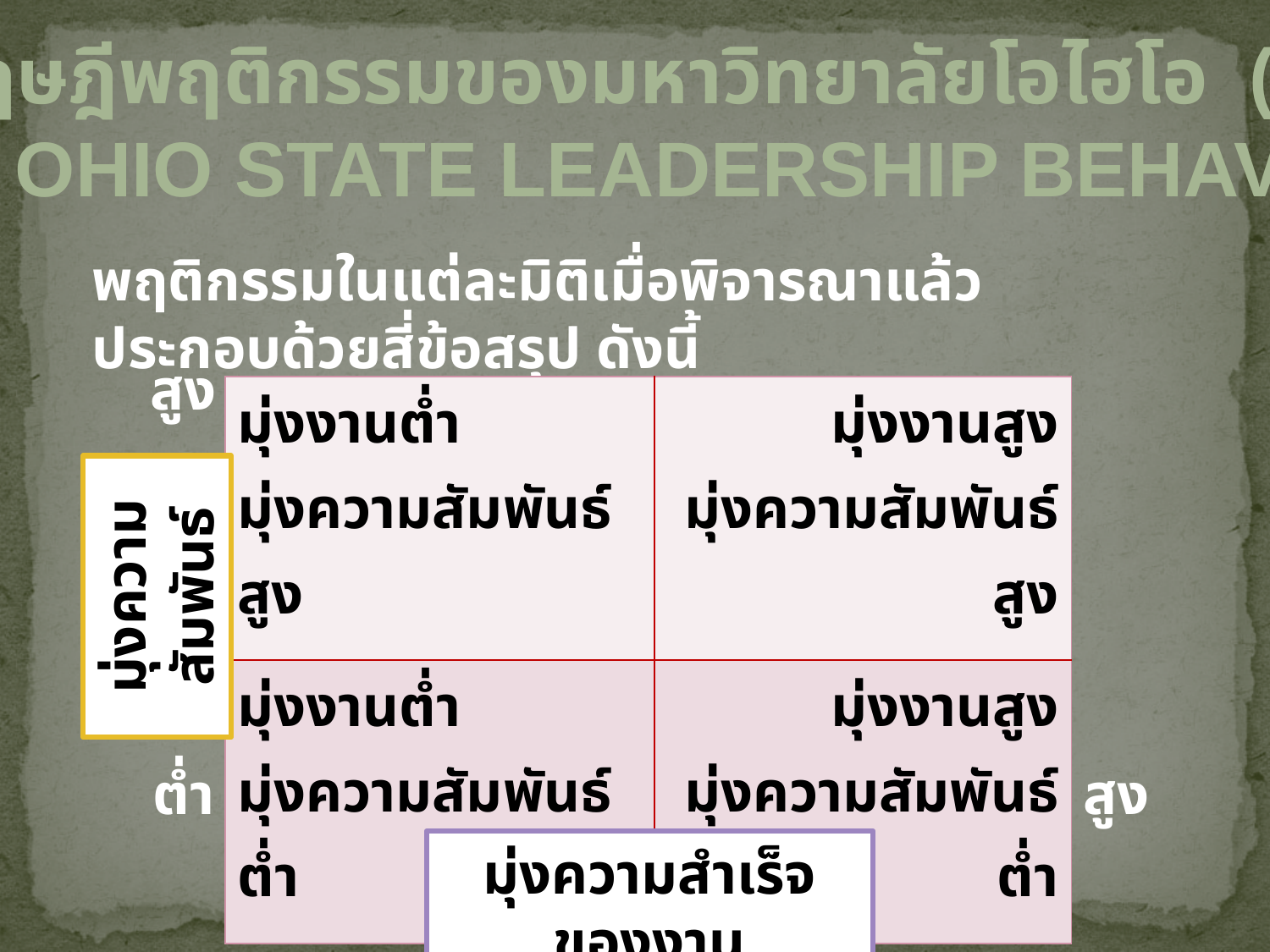

ทฤษฎีพฤติกรรมของมหาวิทยาลัยโอไฮโอ  (ต่อ)
The Ohio State Leadership Behaviors
พฤติกรรมในแต่ละมิติเมื่อพิจารณาแล้วประกอบด้วยสี่ข้อสรุป ดังนี้
สูง
| มุ่งงานต่ำ มุ่งความสัมพันธ์สูง | มุ่งงานสูง มุ่งความสัมพันธ์สูง |
| --- | --- |
| มุ่งงานต่ำ มุ่งความสัมพันธ์ต่ำ | มุ่งงานสูง มุ่งความสัมพันธ์ต่ำ |
มุ่งความสัมพันธ์
ต่ำ
สูง
มุ่งความสำเร็จของงาน